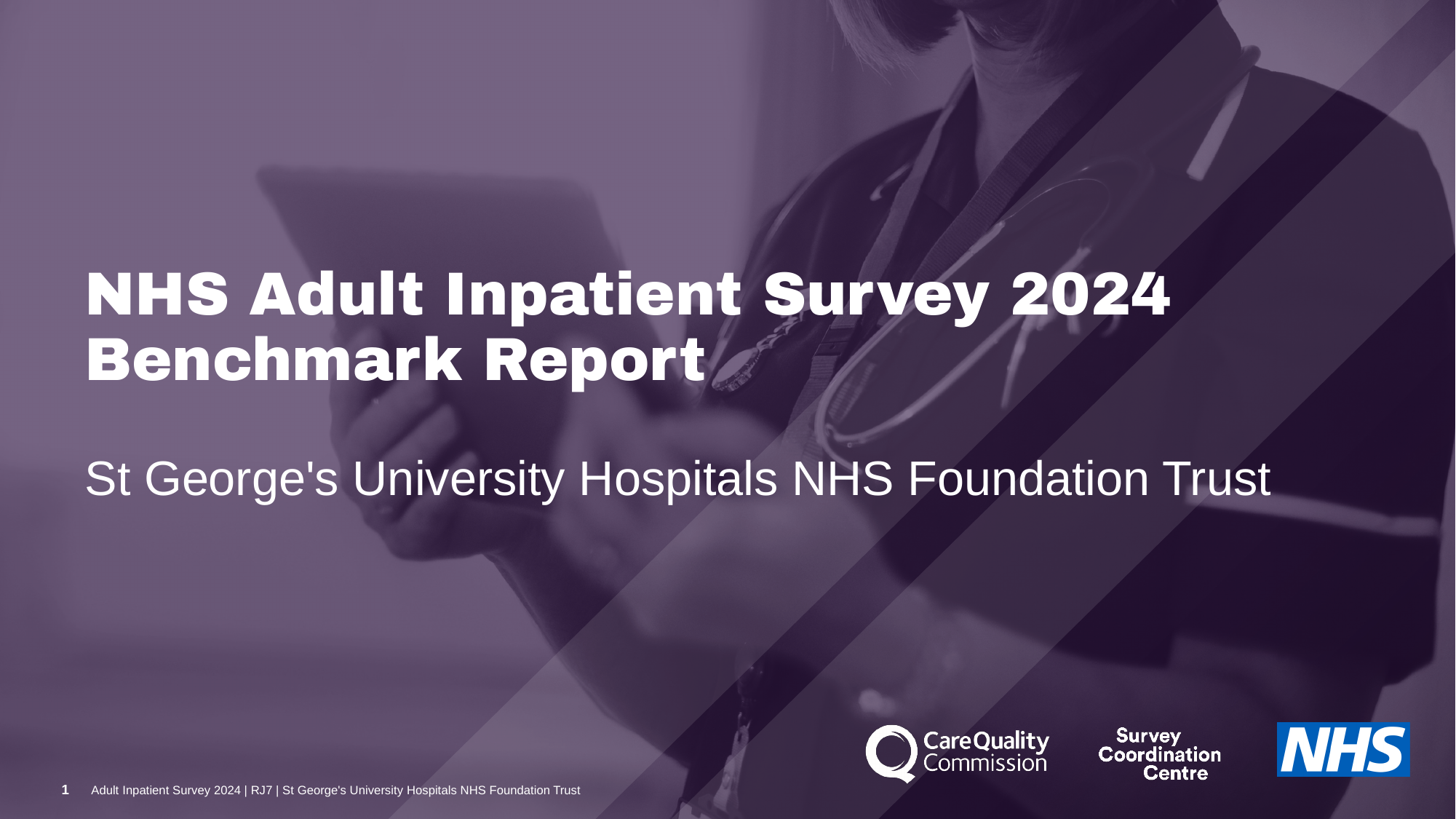

NHS Adult Inpatient Survey 2024
Benchmark Report
# St George's University Hospitals NHS Foundation Trust
1